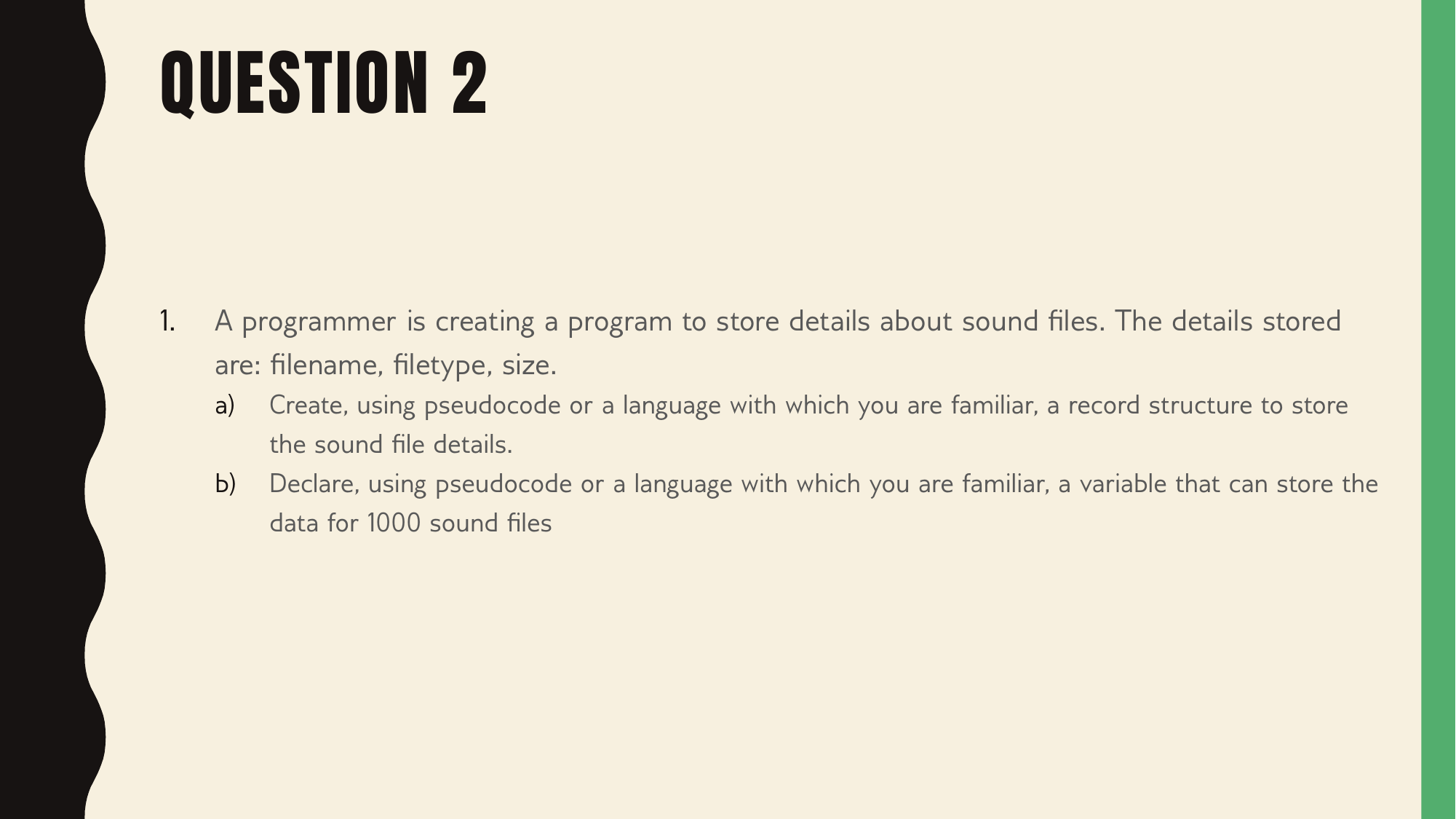

# Question 2
A programmer is creating a program to store details about sound files. The details stored are: filename, filetype, size.
Create, using pseudocode or a language with which you are familiar, a record structure to store the sound file details.
Declare, using pseudocode or a language with which you are familiar, a variable that can store the data for 1000 sound files